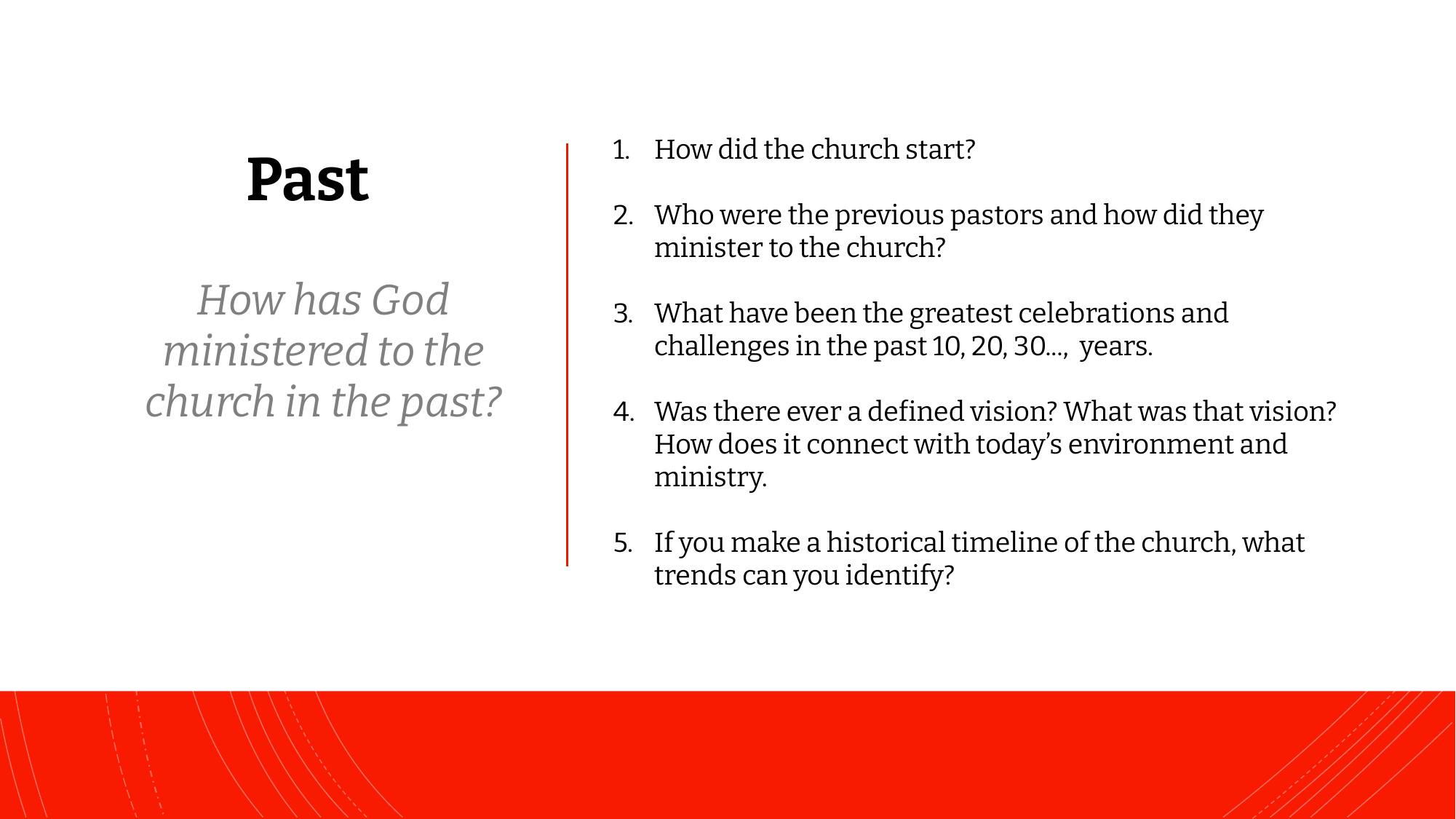

How did the church start?

Who were the previous pastors and how did they minister to the church?

What have been the greatest celebrations and challenges in the past 10, 20, 30...,  years.

Was there ever a defined vision? What was that vision? How does it connect with today’s environment and ministry.

If you make a historical timeline of the church, what trends can you identify?

Past

How has God ministered to the church in the past?